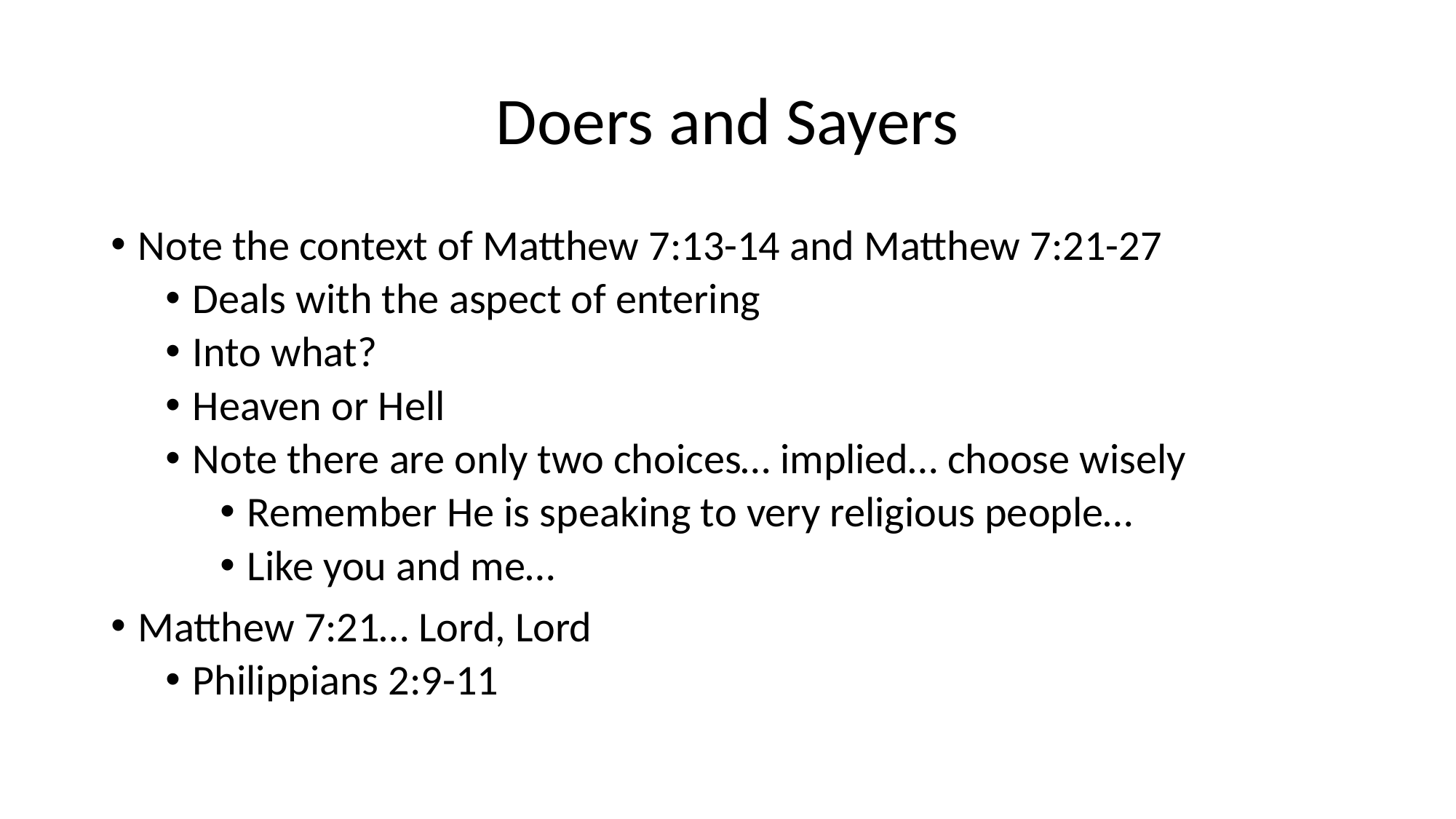

# Doers and Sayers
Note the context of Matthew 7:13-14 and Matthew 7:21-27
Deals with the aspect of entering
Into what?
Heaven or Hell
Note there are only two choices… implied… choose wisely
Remember He is speaking to very religious people…
Like you and me…
Matthew 7:21… Lord, Lord
Philippians 2:9-11